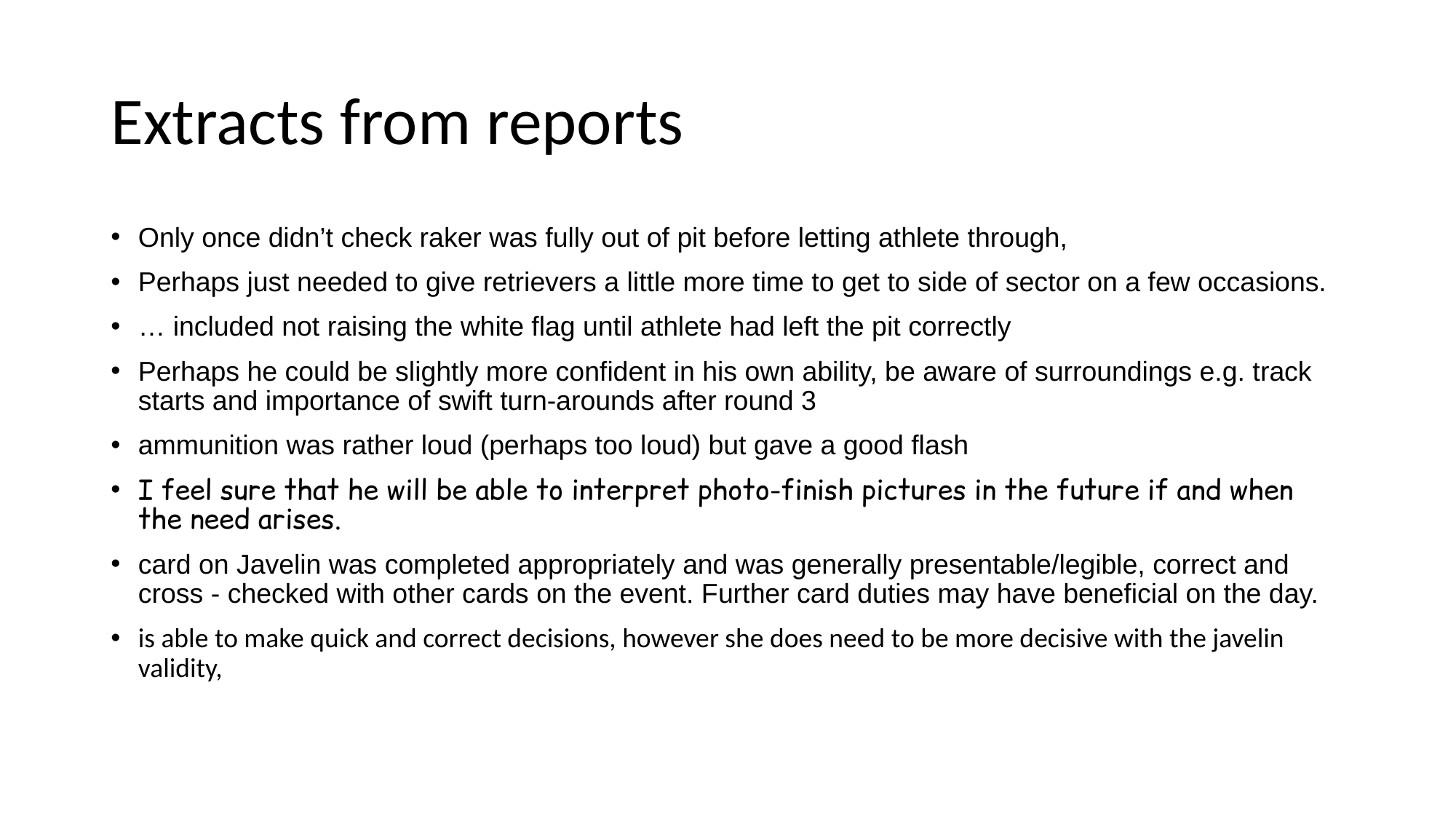

# Extracts from reports
Only once didn’t check raker was fully out of pit before letting athlete through,
Perhaps just needed to give retrievers a little more time to get to side of sector on a few occasions.
… included not raising the white flag until athlete had left the pit correctly
Perhaps he could be slightly more confident in his own ability, be aware of surroundings e.g. track starts and importance of swift turn-arounds after round 3
ammunition was rather loud (perhaps too loud) but gave a good flash
I feel sure that he will be able to interpret photo-finish pictures in the future if and when the need arises.
card on Javelin was completed appropriately and was generally presentable/legible, correct and cross - checked with other cards on the event. Further card duties may have beneficial on the day.
is able to make quick and correct decisions, however she does need to be more decisive with the javelin validity,